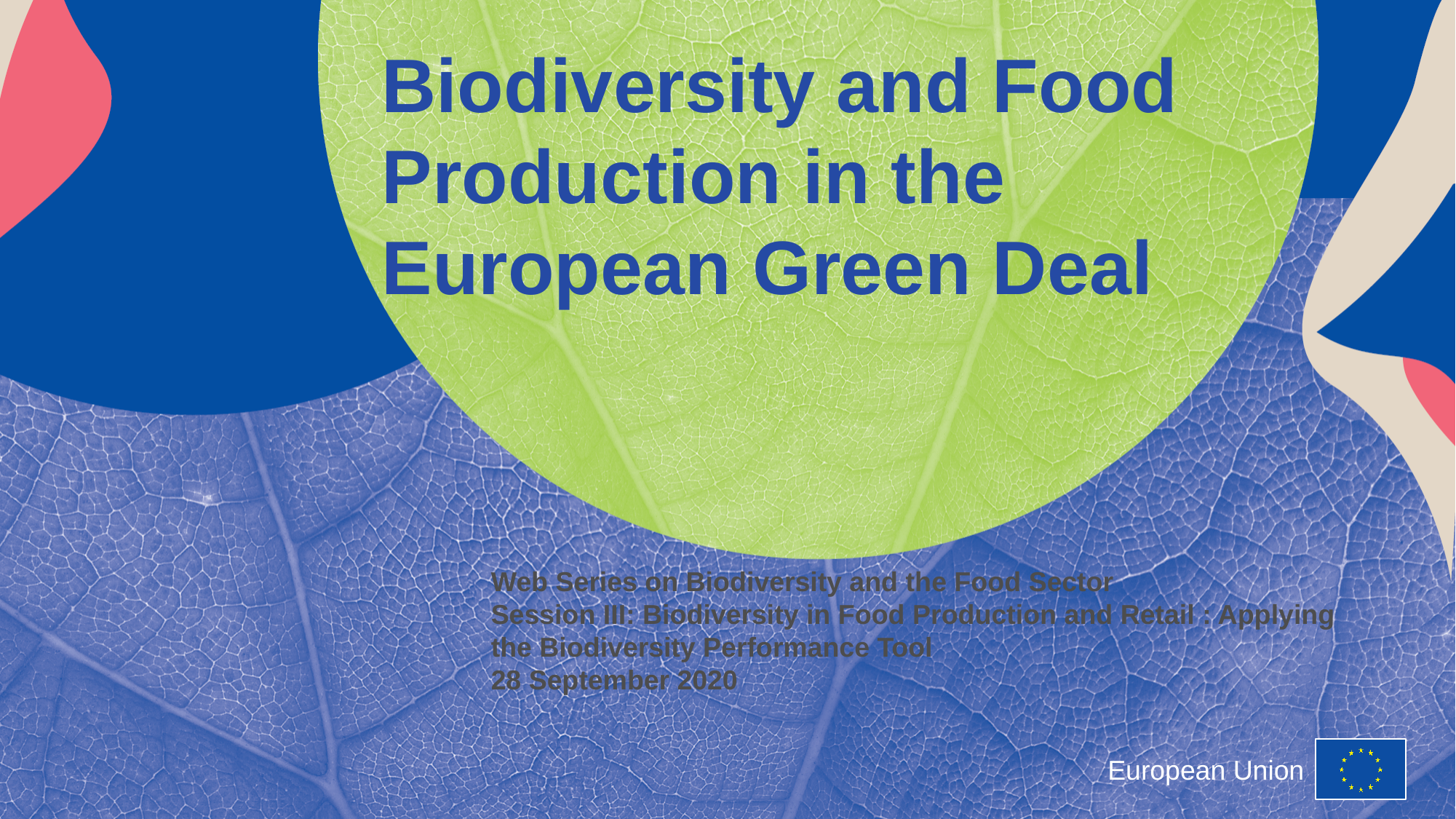

Biodiversity and Food Production in the European Green Deal

Web Series on Biodiversity and the Food Sector
Session III: Biodiversity in Food Production and Retail : Applying the Biodiversity Performance Tool
28 September 2020